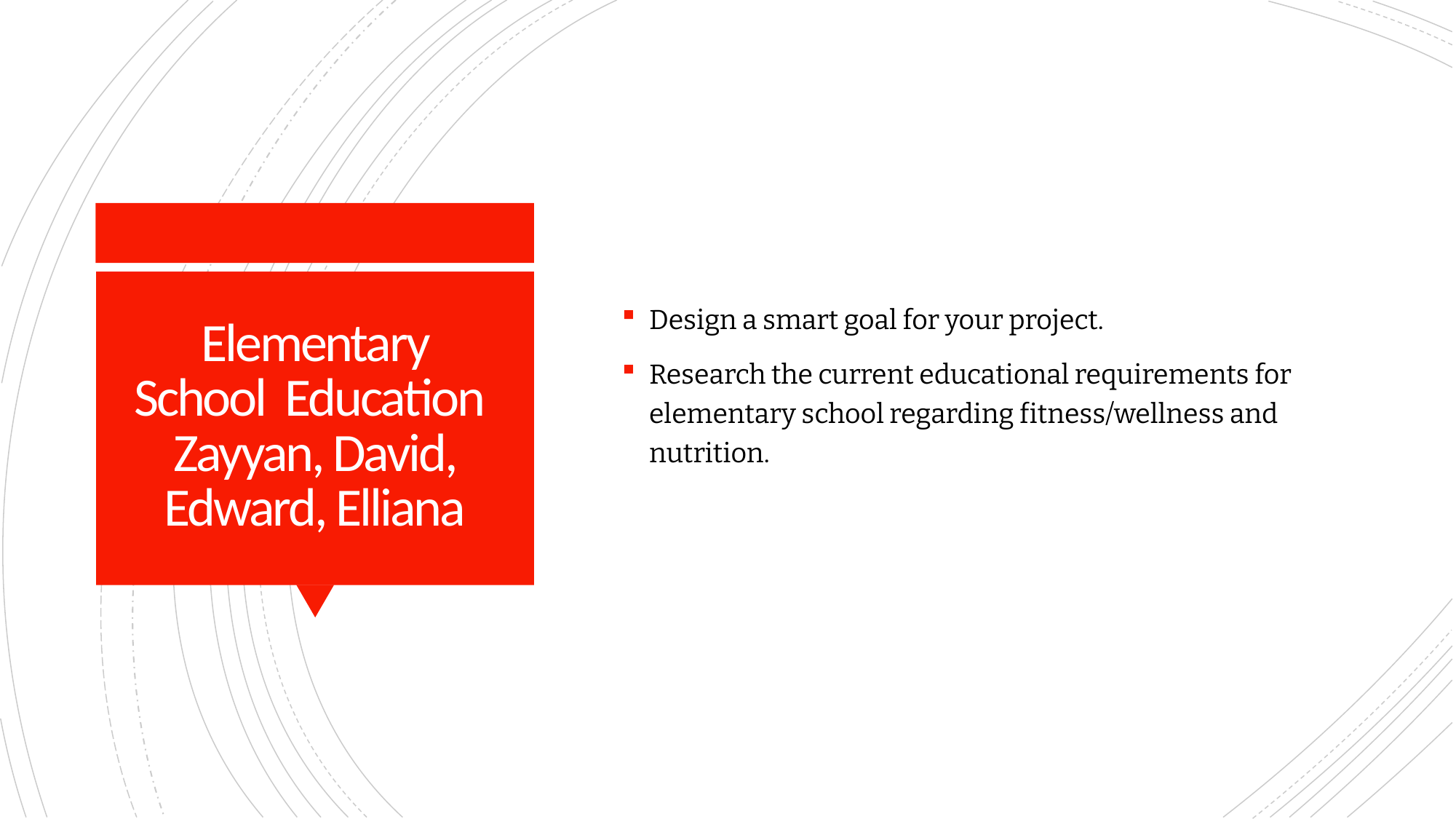

Design a smart goal for your project.
Research the current educational requirements for elementary school regarding fitness/wellness and nutrition.

# Elementary School  Education Zayyan, David, Edward, Elliana